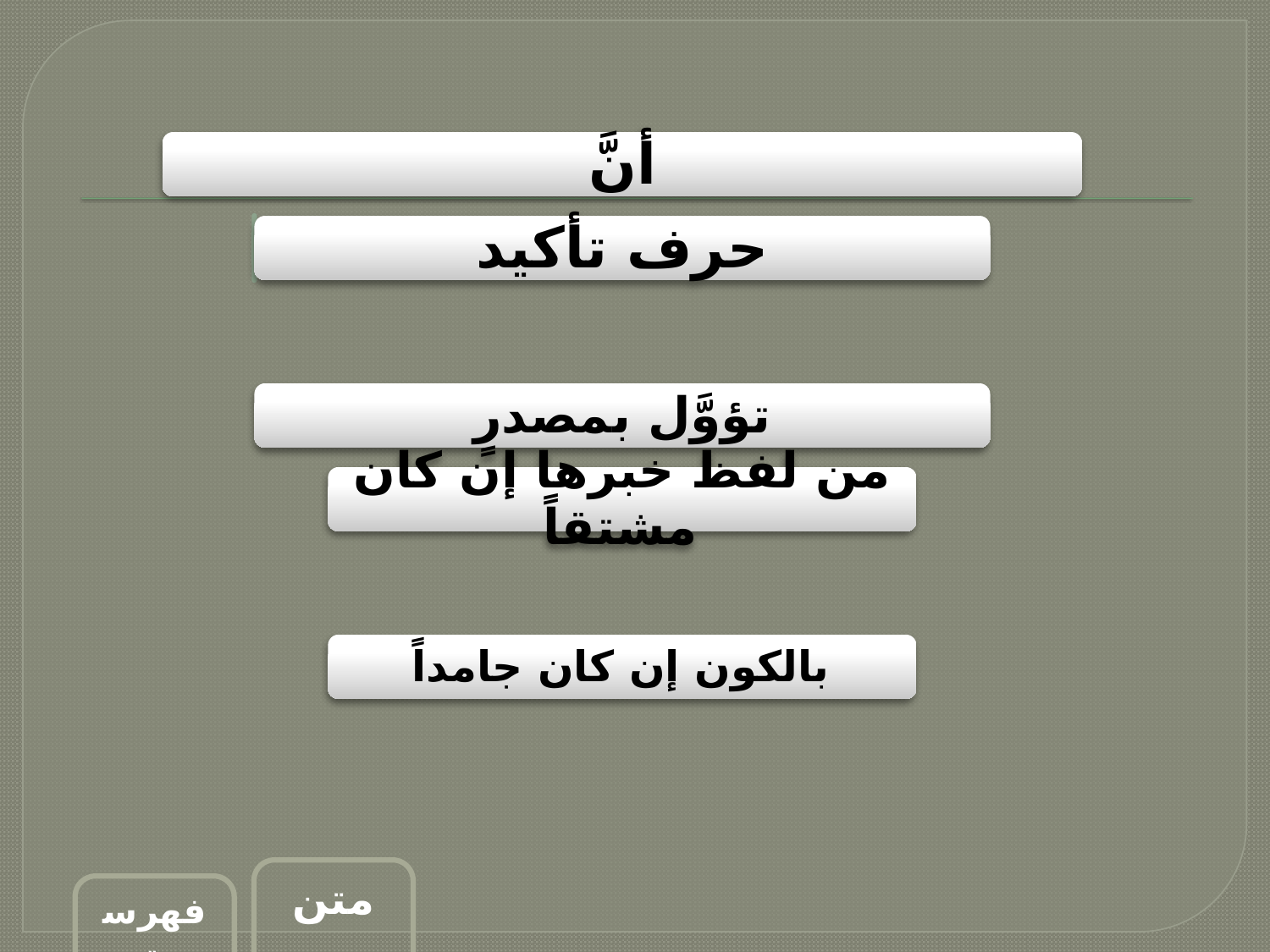

حرف تأکید
من لفظ خبرها إن کان مشتقاً
بالکون إن کان جامداً
متن
فهرست